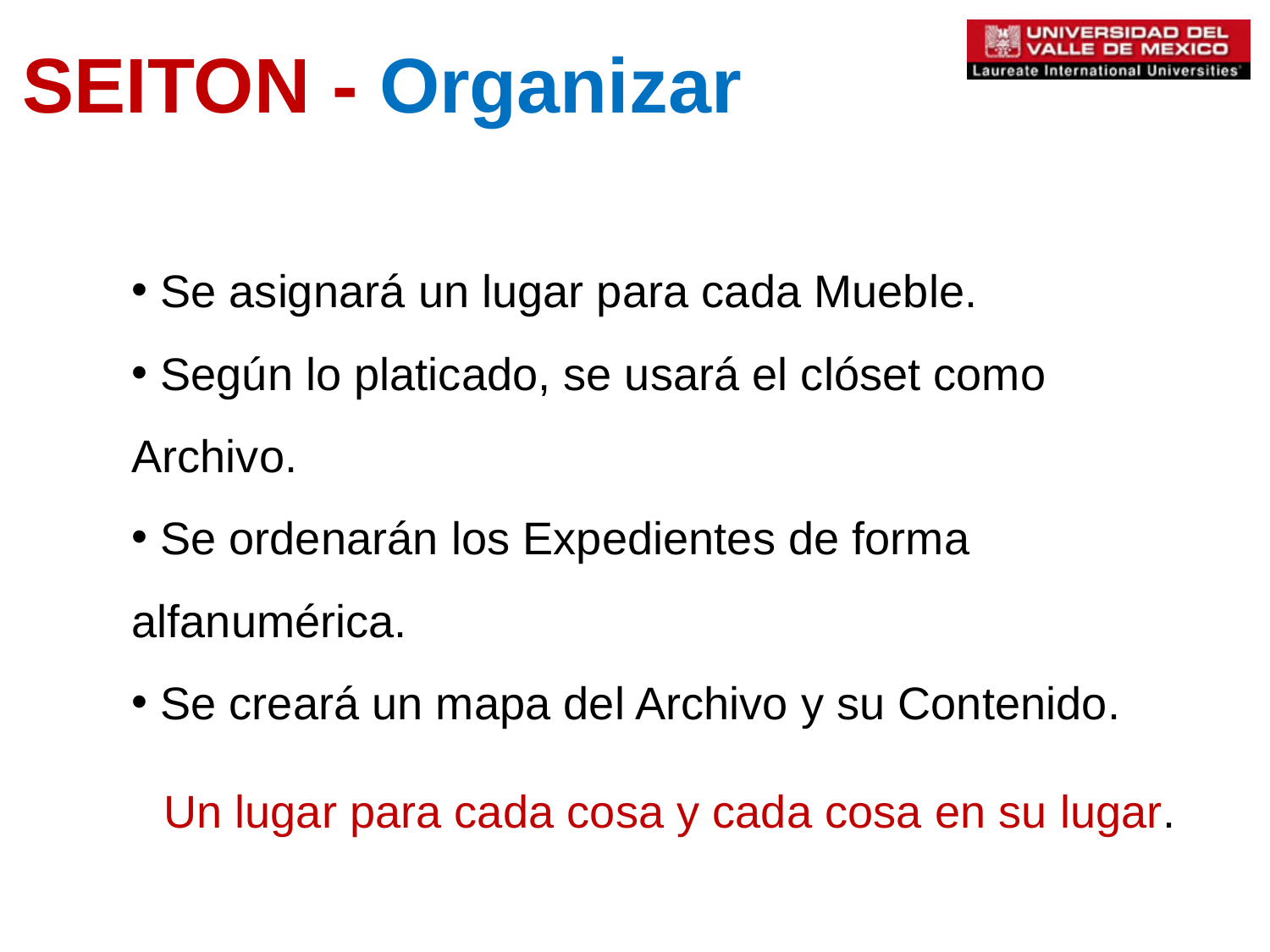

SEITON - Organizar
 Se asignará un lugar para cada Mueble.
 Según lo platicado, se usará el clóset como Archivo.
 Se ordenarán los Expedientes de forma alfanumérica.
 Se creará un mapa del Archivo y su Contenido.

Un lugar para cada cosa y cada cosa en su lugar.